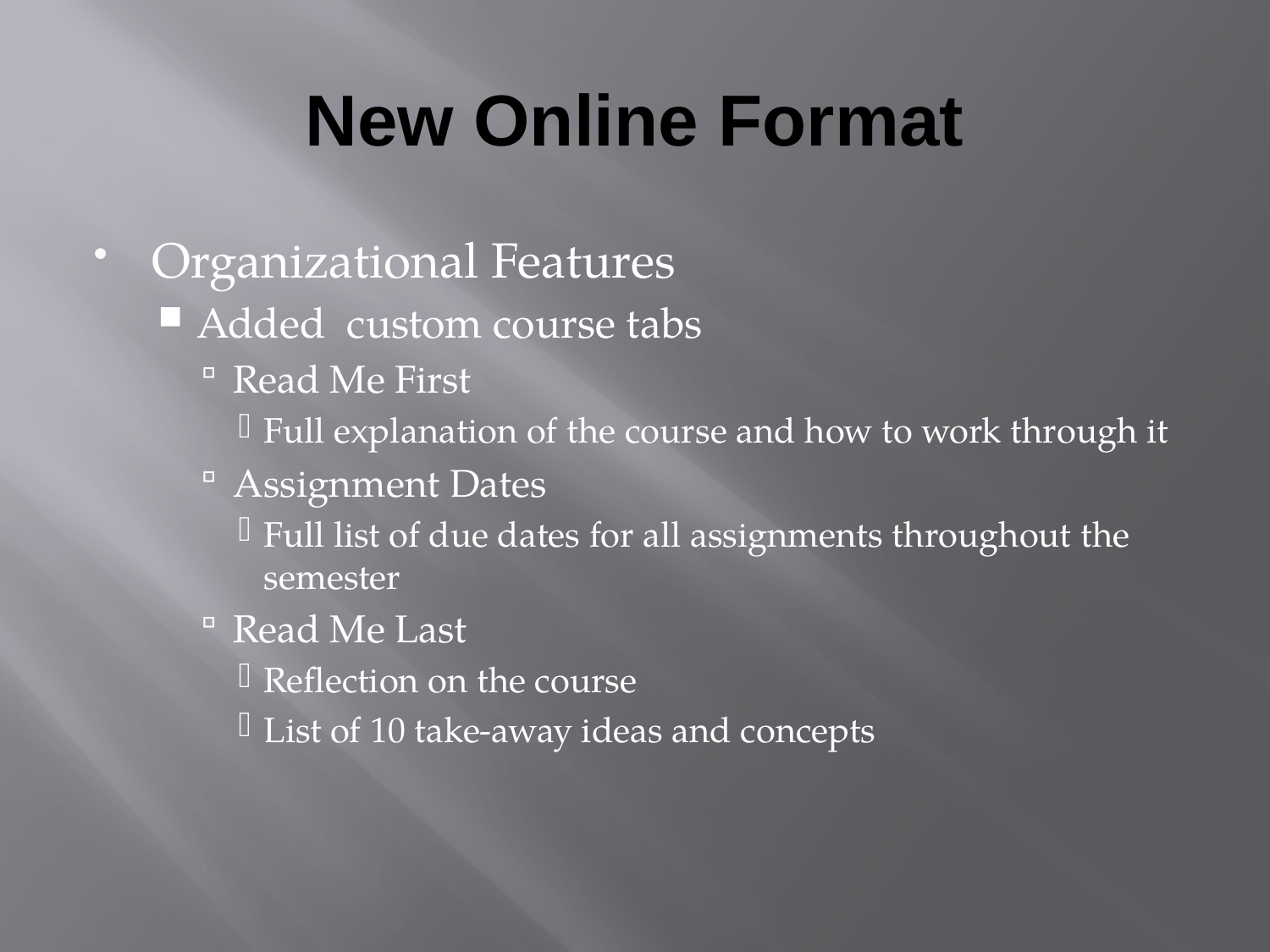

# New Online Format
Organizational Features
Added  custom course tabs
Read Me First
Full explanation of the course and how to work through it
Assignment Dates
Full list of due dates for all assignments throughout the semester
Read Me Last
Reflection on the course
List of 10 take-away ideas and concepts